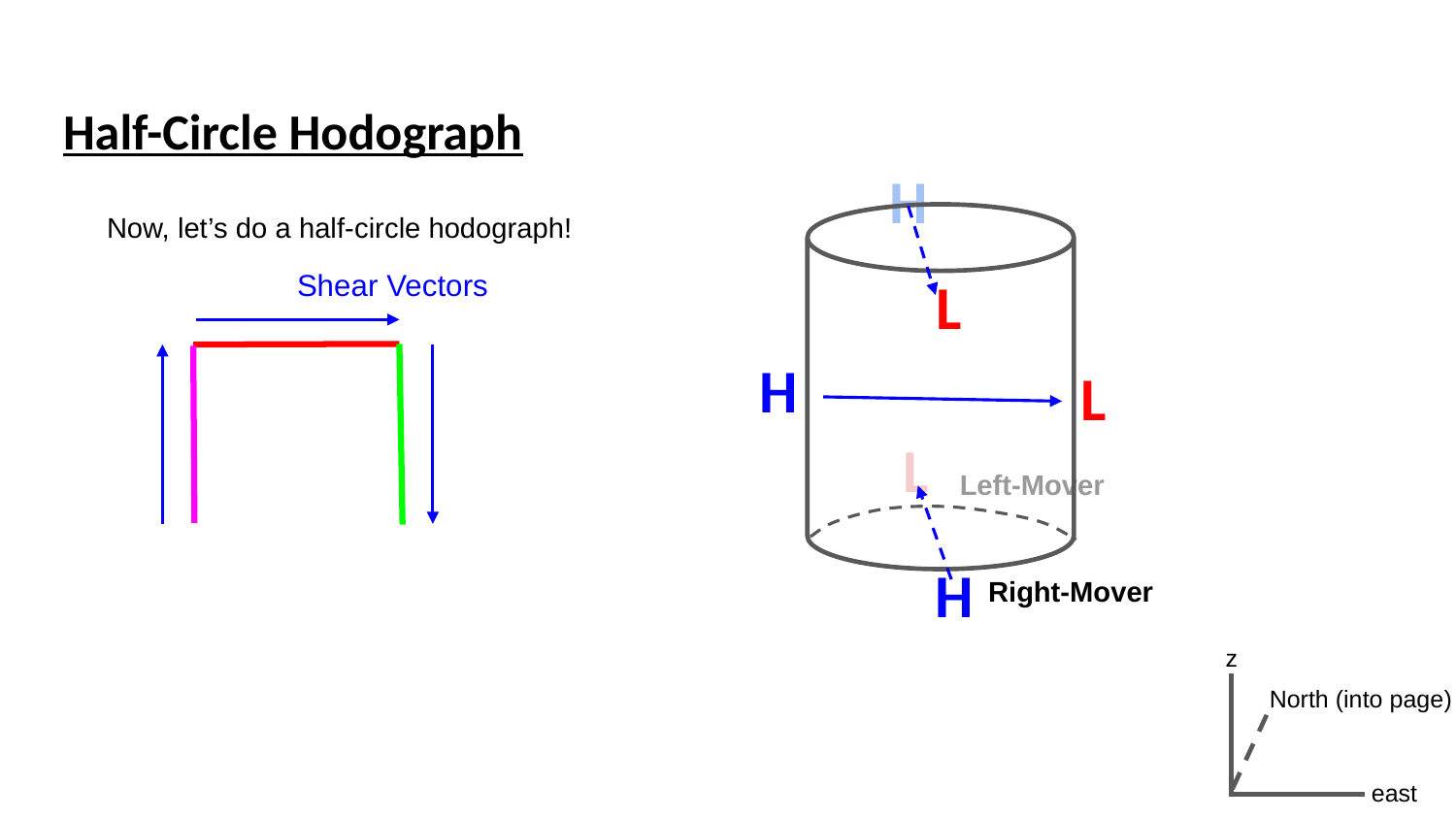

Half-Circle Hodograph
H
Now, let’s do a half-circle hodograph!

Shear Vectors
L
H
L
L
Left-Mover

H
Right-Mover
z
North (into page)
east